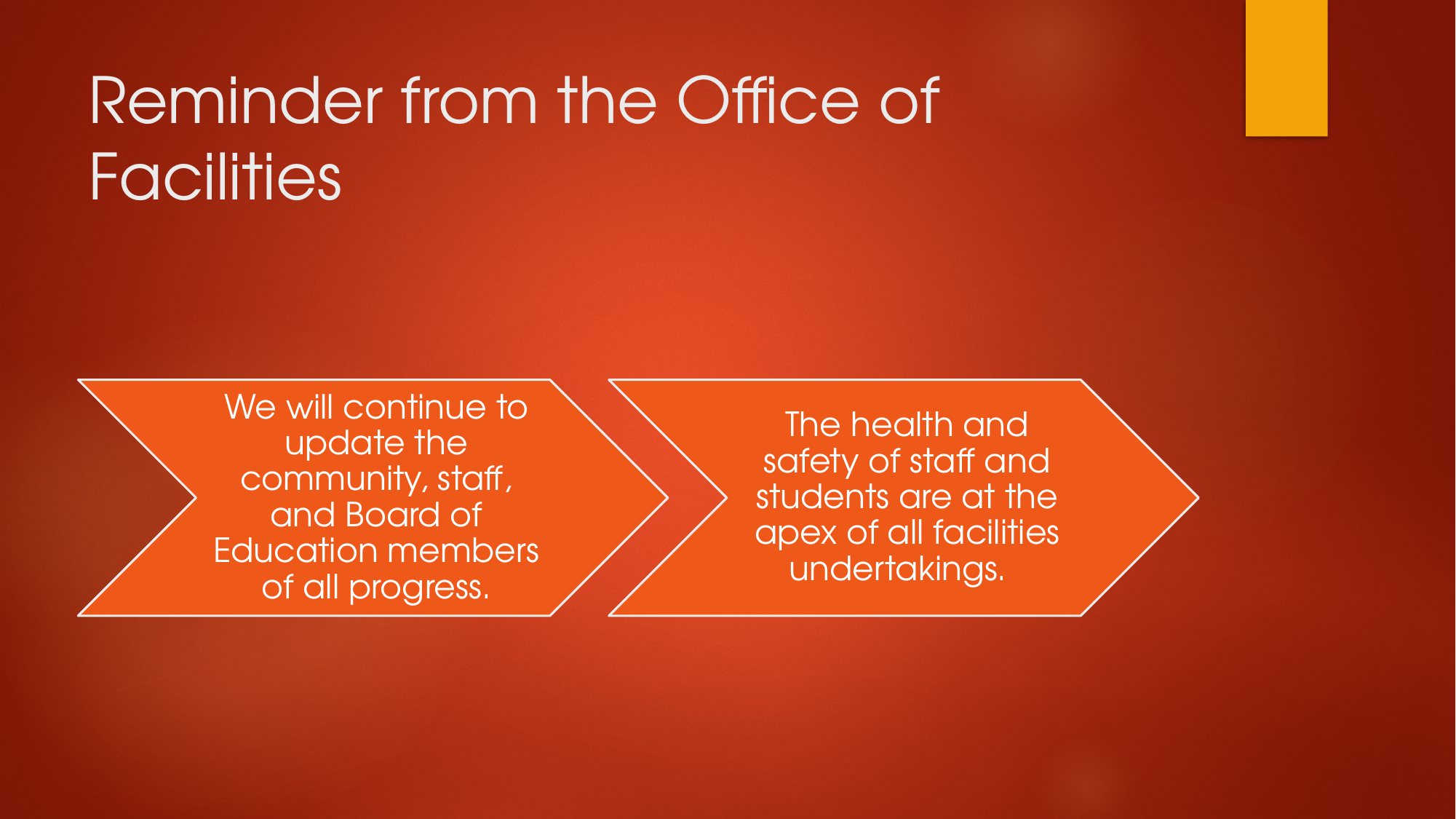

# Reminder from the Office of Facilities
We will continue to update the community, staff, and Board of Education members of all progress.
The health and safety of staff and students are at the apex of all facilities undertakings.